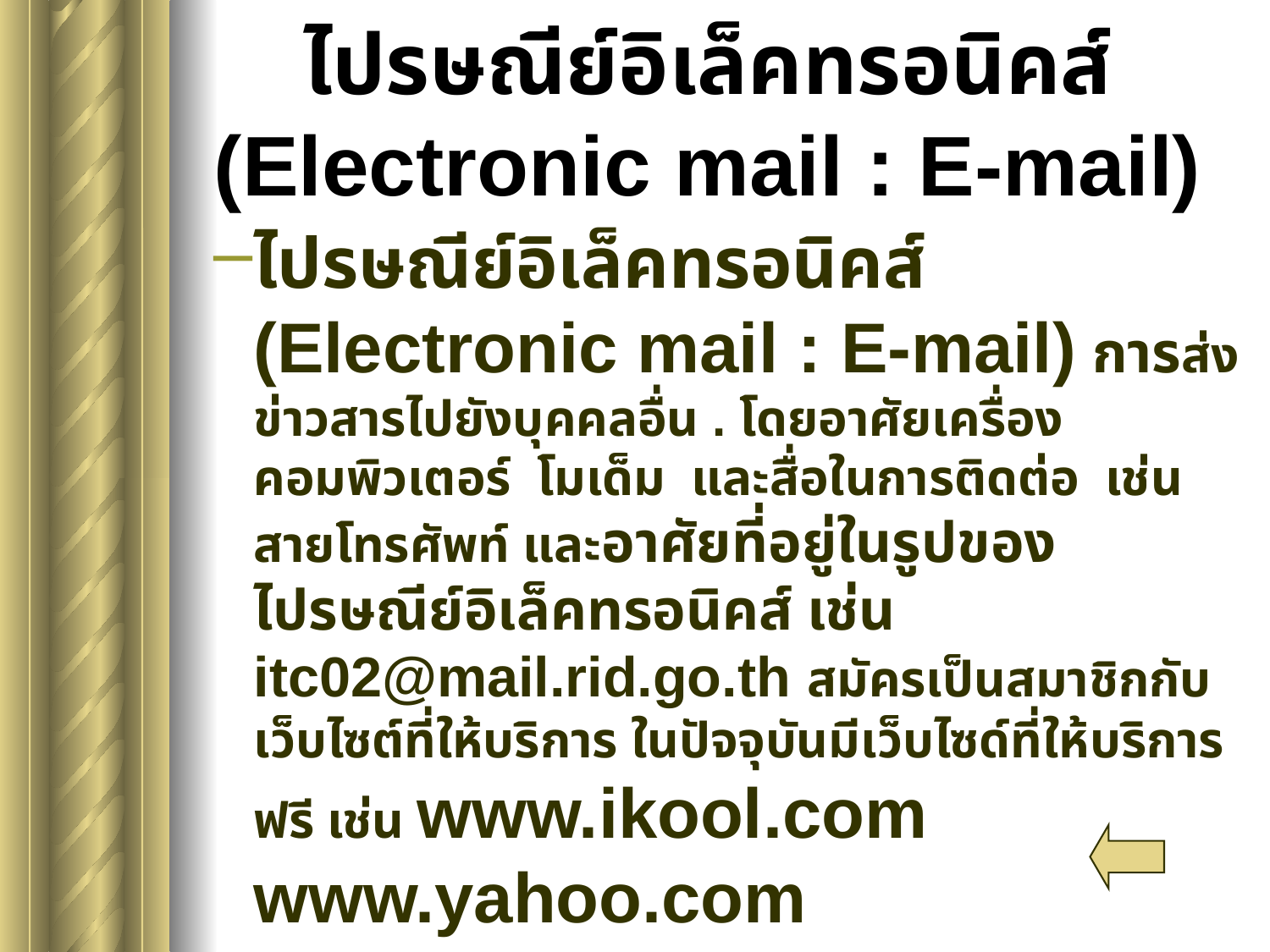

# ไปรษณีย์อิเล็คทรอนิคส์ (Electronic mail : E-mail)
ไปรษณีย์อิเล็คทรอนิคส์ (Electronic mail : E-mail) การส่งข่าวสารไปยังบุคคลอื่น . โดยอาศัยเครื่องคอมพิวเตอร์  โมเด็ม  และสื่อในการติดต่อ  เช่น  สายโทรศัพท์ และอาศัยที่อยู่ในรูปของไปรษณีย์อิเล็คทรอนิคส์ เช่น itc02@mail.rid.go.th สมัครเป็นสมาชิกกับเว็บไซต์ที่ให้บริการ ในปัจจุบันมีเว็บไซด์ที่ให้บริการฟรี เช่น www.ikool.com www.yahoo.com www.hotmail.com